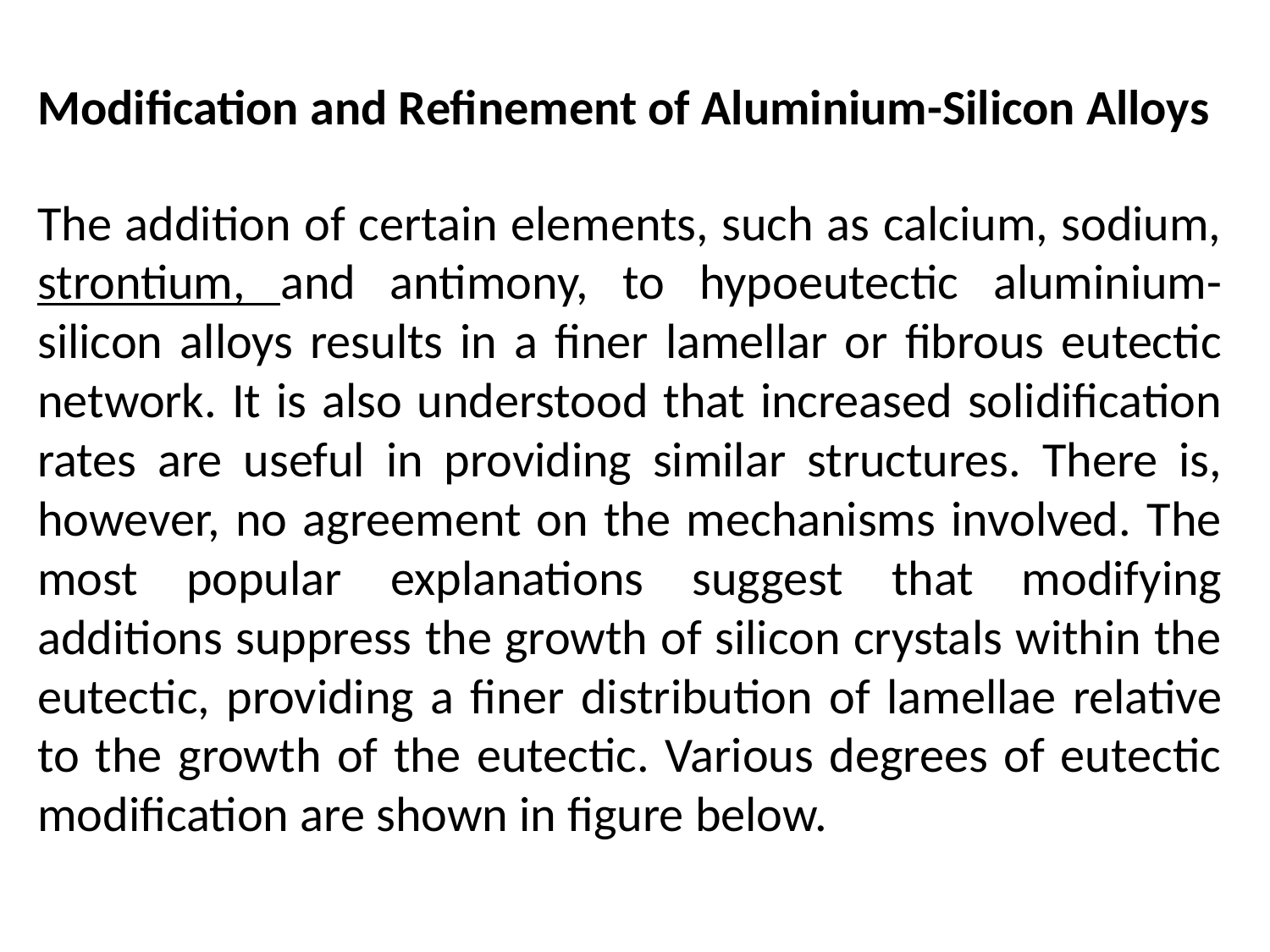

# Modification and Refinement of Aluminium-Silicon Alloys
The addition of certain elements, such as calcium, sodium, strontium, and antimony, to hypoeutectic aluminium-silicon alloys results in a finer lamellar or fibrous eutectic network. It is also understood that increased solidification rates are useful in providing similar structures. There is, however, no agreement on the mechanisms involved. The most popular explanations suggest that modifying additions suppress the growth of silicon crystals within the eutectic, providing a finer distribution of lamellae relative to the growth of the eutectic. Various degrees of eutectic modification are shown in figure below.